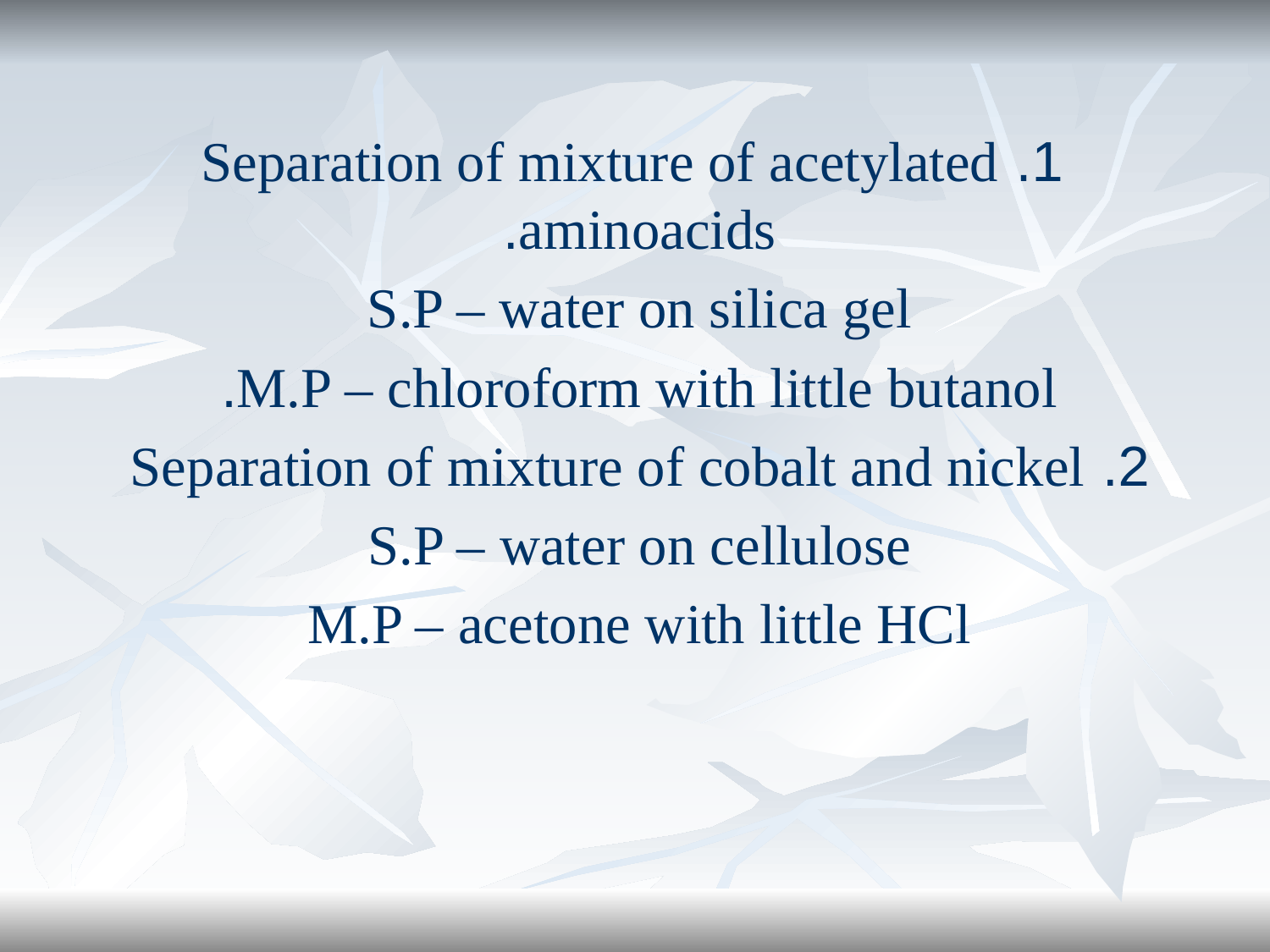

1. Separation of mixture of acetylated aminoacids.
S.P – water on silica gel
M.P – chloroform with little butanol.
2. Separation of mixture of cobalt and nickel
S.P – water on cellulose
M.P – acetone with little HCl